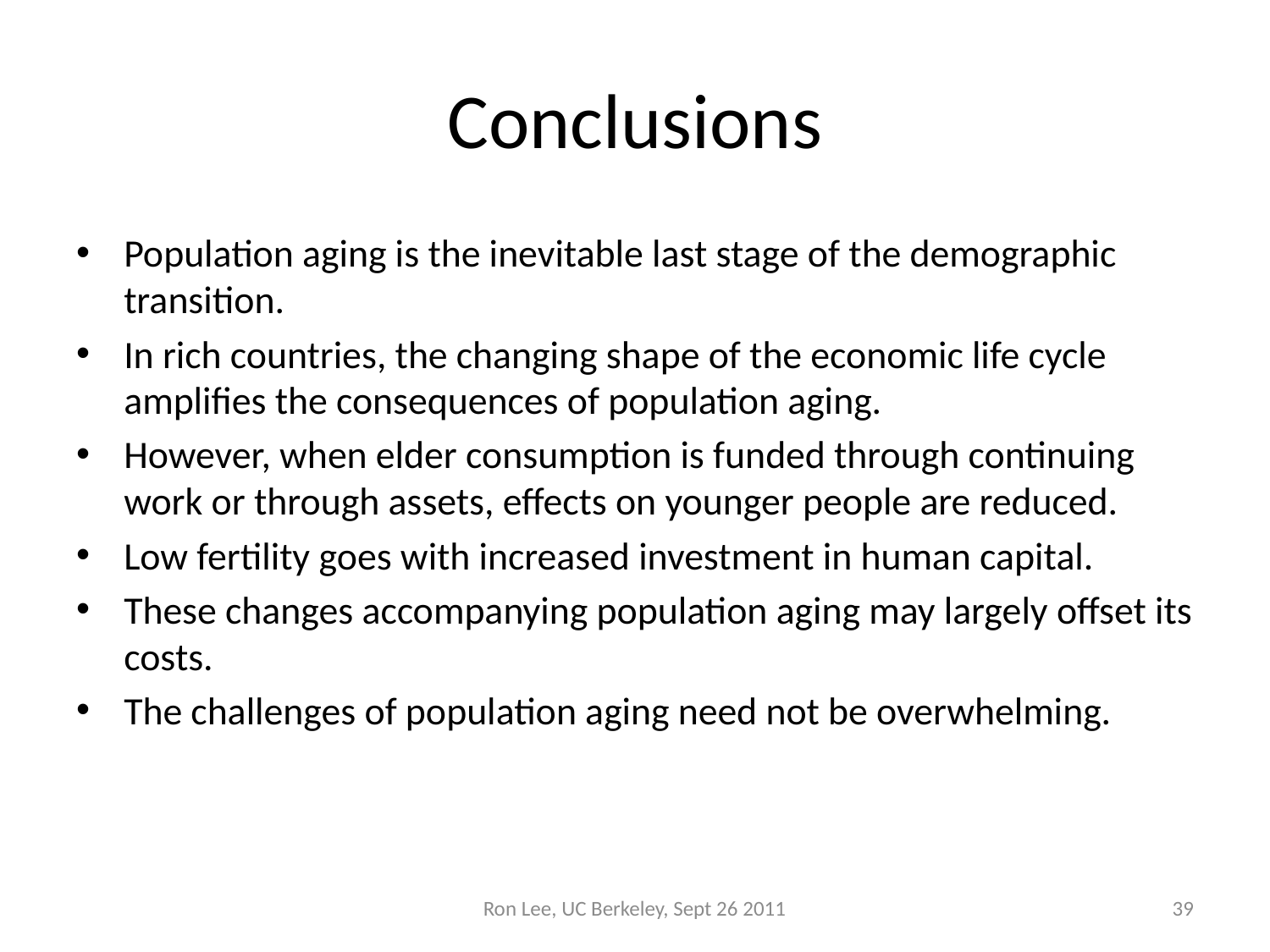

# Conclusions
Population aging is the inevitable last stage of the demographic transition.
In rich countries, the changing shape of the economic life cycle amplifies the consequences of population aging.
However, when elder consumption is funded through continuing work or through assets, effects on younger people are reduced.
Low fertility goes with increased investment in human capital.
These changes accompanying population aging may largely offset its costs.
The challenges of population aging need not be overwhelming.
Ron Lee, UC Berkeley, Sept 26 2011
39